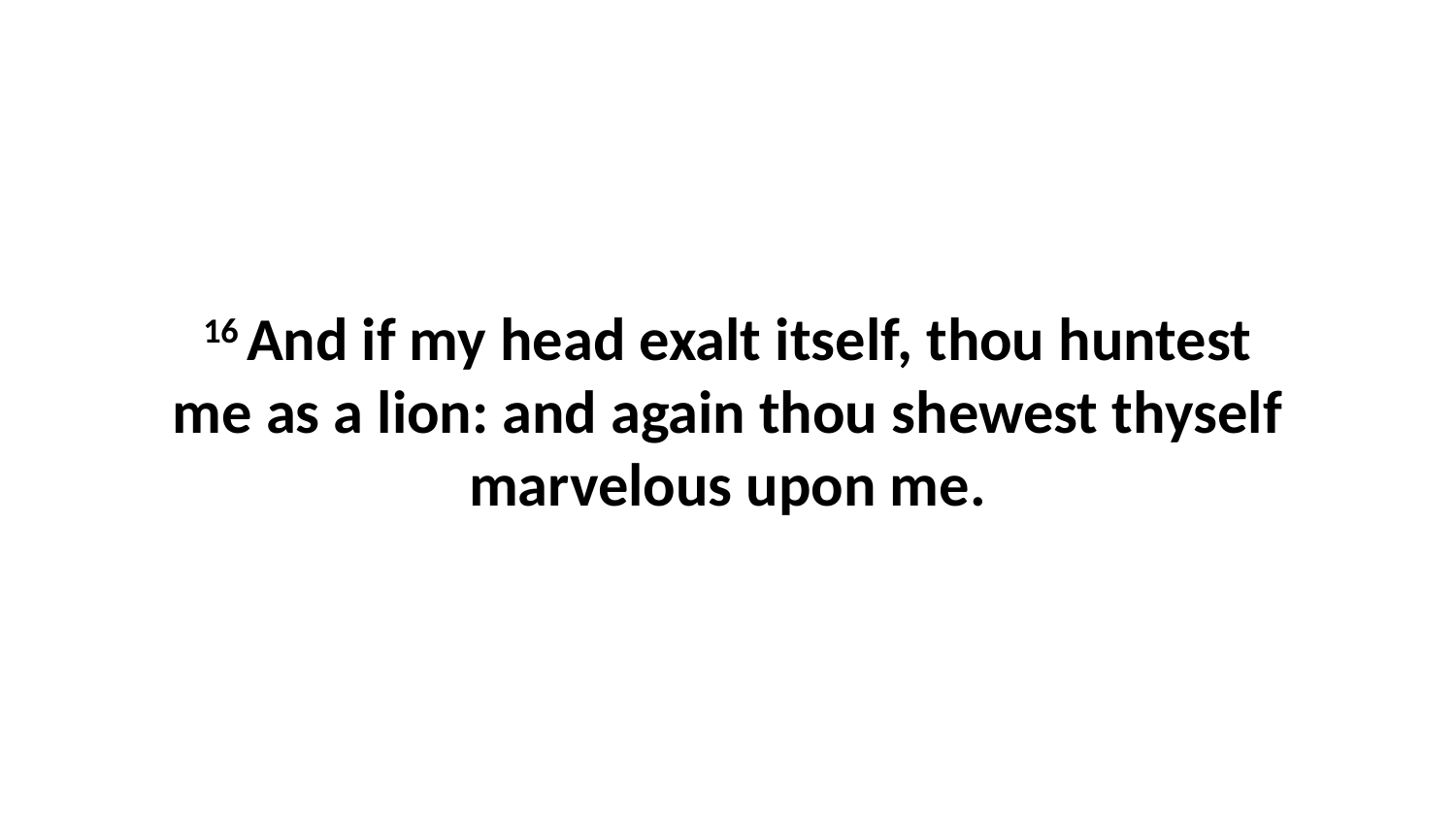

16 And if my head exalt itself, thou huntest me as a lion: and again thou shewest thyself marvelous upon me.